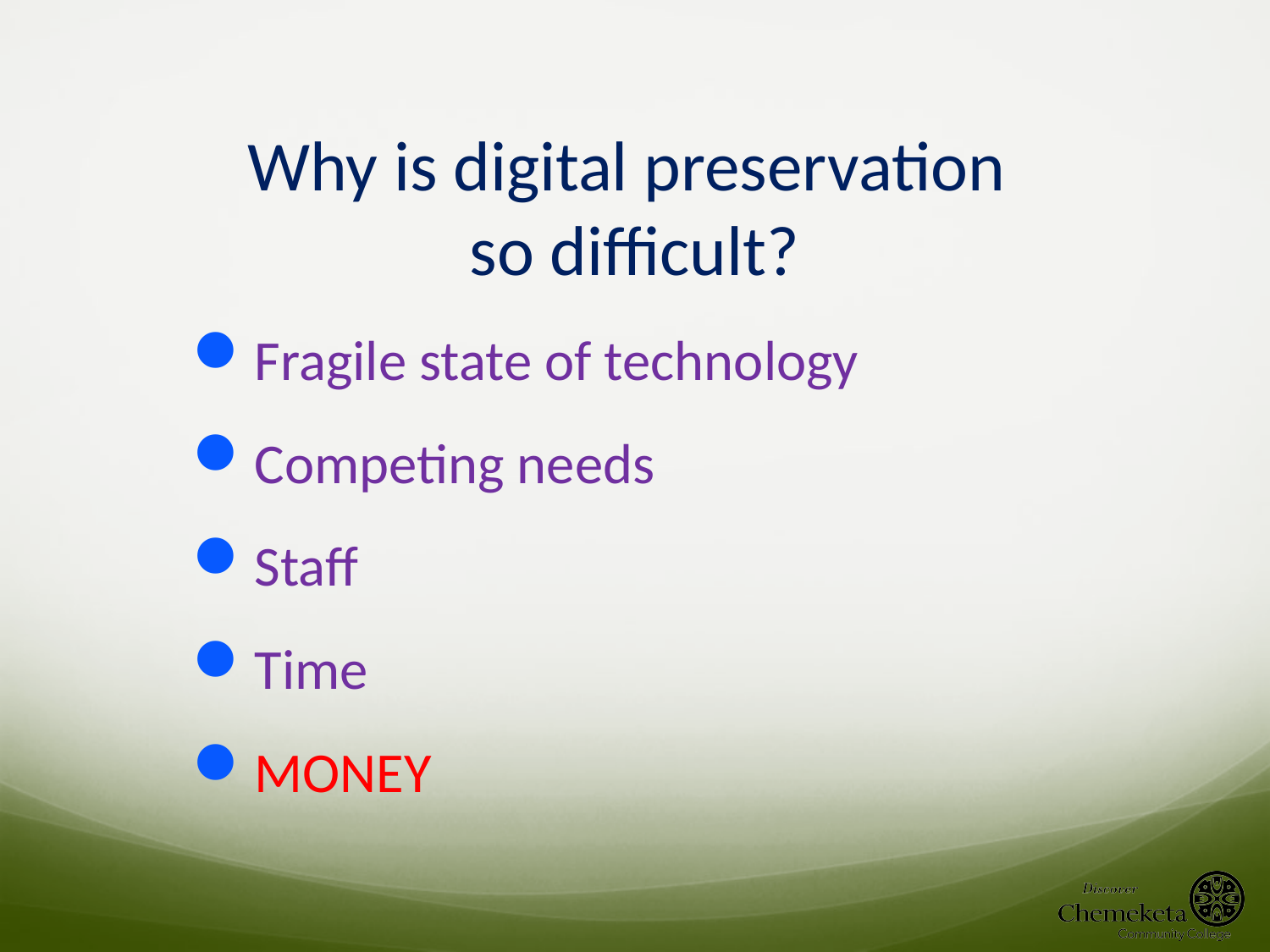

# Why is digital preservation so difficult?
Fragile state of technology
Competing needs
Staff
Time
MONEY